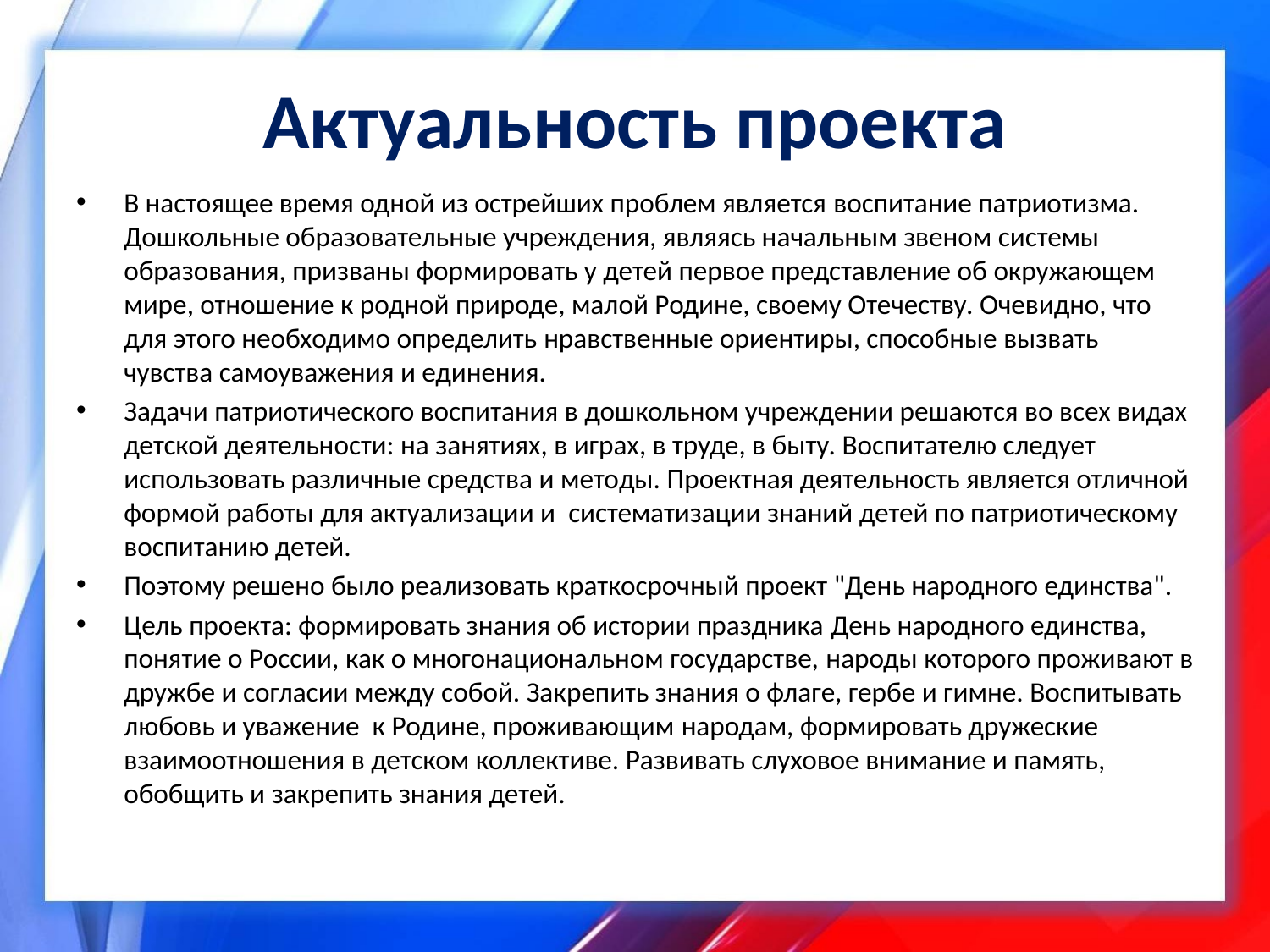

# Актуальность проекта
В настоящее время одной из острейших проблем является воспитание патриотизма. Дошкольные образовательные учреждения, являясь начальным звеном системы образования, призваны формировать у детей первое представление об окружающем мире, отношение к родной природе, малой Родине, своему Отечеству. Очевидно, что для этого необходимо определить нравственные ориентиры, способные вызвать чувства самоуважения и единения.
Задачи патриотического воспитания в дошкольном учреждении решаются во всех видах детской деятельности: на занятиях, в играх, в труде, в быту. Воспитателю следует использовать различные средства и мето­ды. Проектная деятельность является отличной формой работы для актуализации и  систематизации знаний детей по патриотическому воспитанию детей.
Поэтому решено было реализовать краткосрочный проект "День народного единства".
Цель проекта: формировать знания об истории праздника День народного единства, понятие о России, как о многонациональном государстве, народы которого проживают в дружбе и согласии между собой. Закрепить знания о флаге, гербе и гимне. Воспитывать любовь и уважение  к Родине, проживающим народам, формировать дружеские взаимоотношения в детском коллективе. Развивать слуховое внимание и память, обобщить и закрепить знания детей.